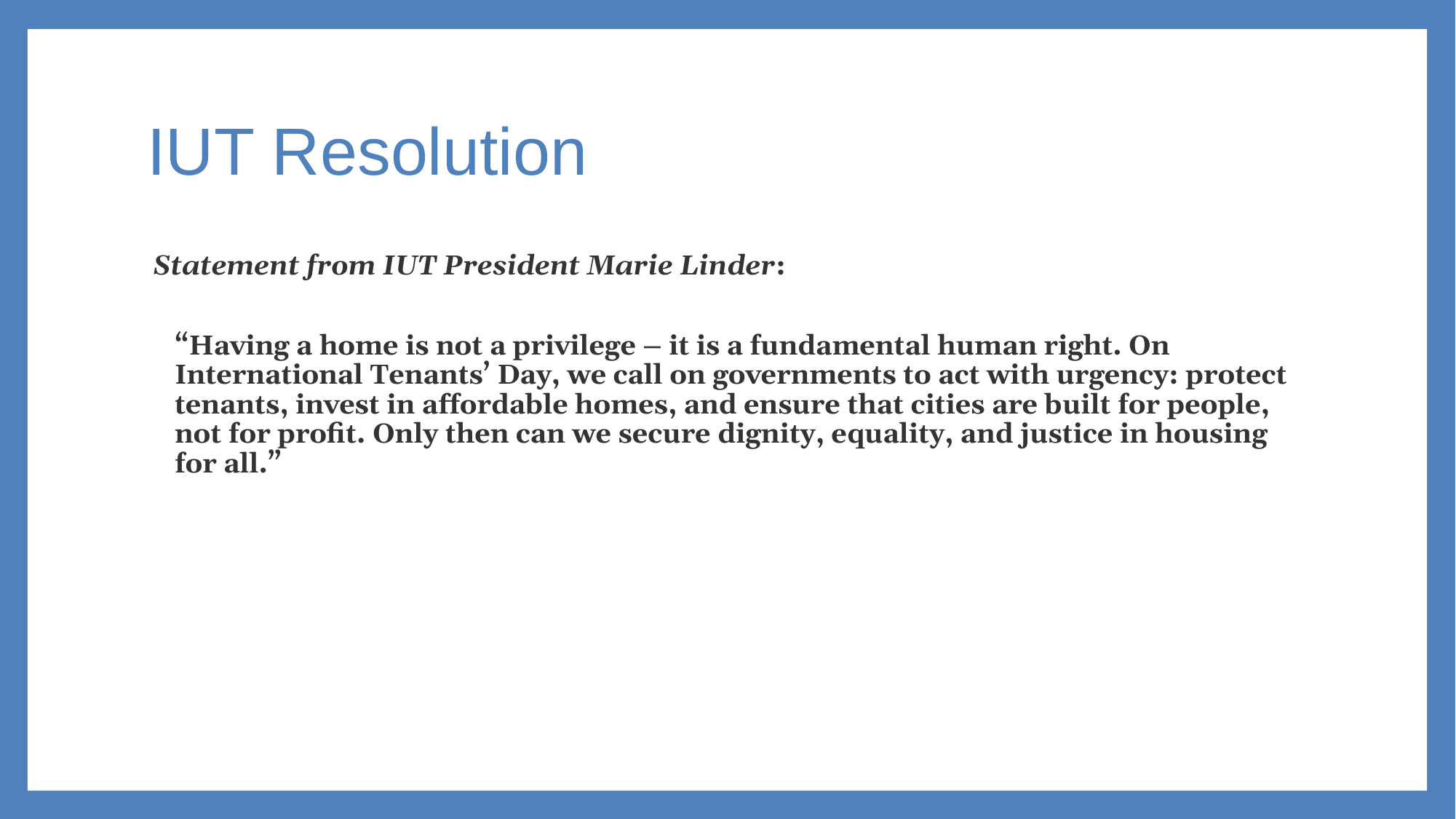

# IUT Resolution
Statement from IUT President Marie Linder:
“Having a home is not a privilege – it is a fundamental human right. On International Tenants’ Day, we call on governments to act with urgency: protect tenants, invest in affordable homes, and ensure that cities are built for people, not for profit. Only then can we secure dignity, equality, and justice in housing for all.”